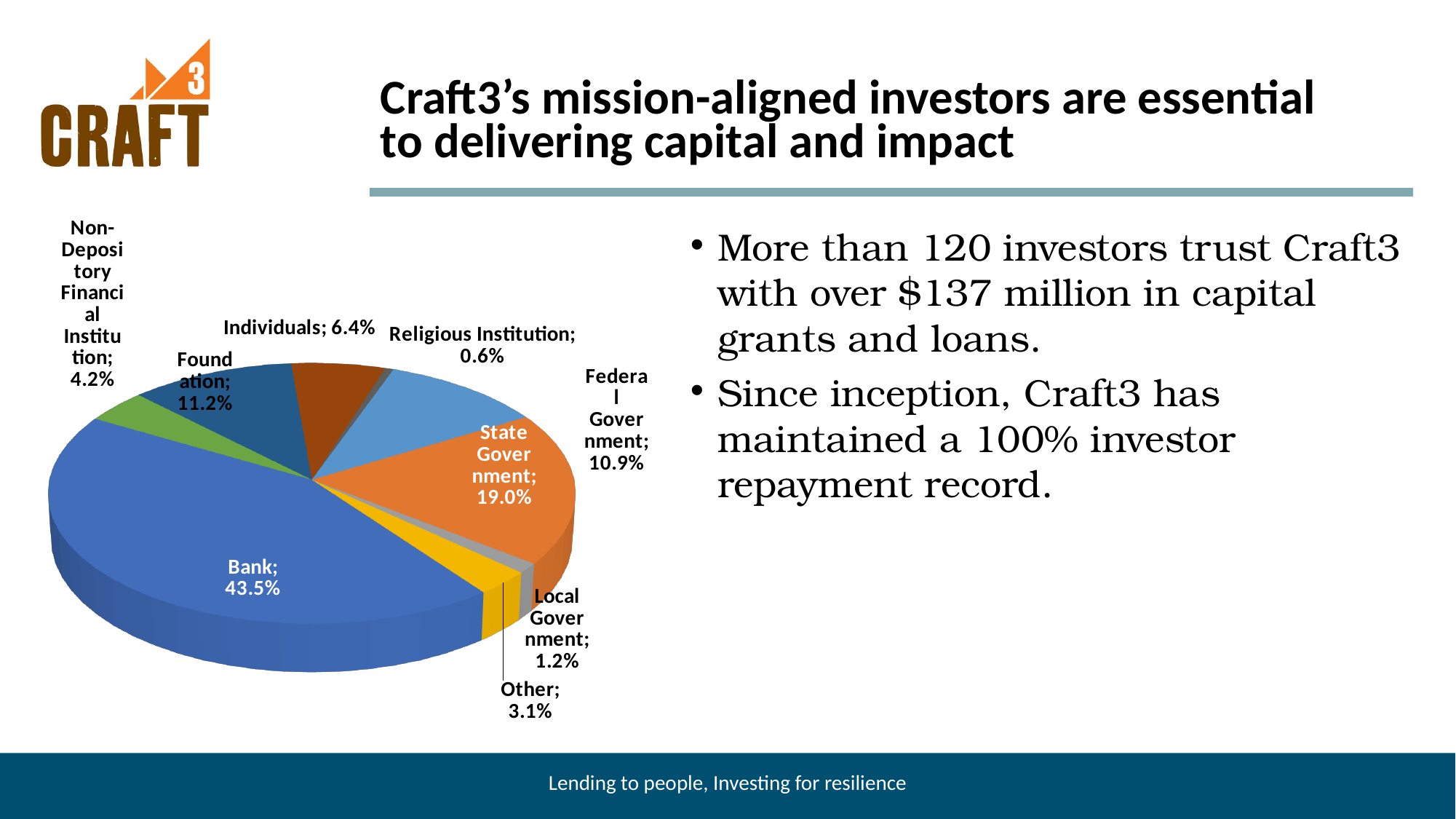

# Craft3’s mission-aligned investors are essential to delivering capital and impact

[unsupported chart]

More than 120 investors trust Craft3 with over $137 million in capital grants and loans.
Since inception, Craft3 has maintained a 100% investor repayment record.